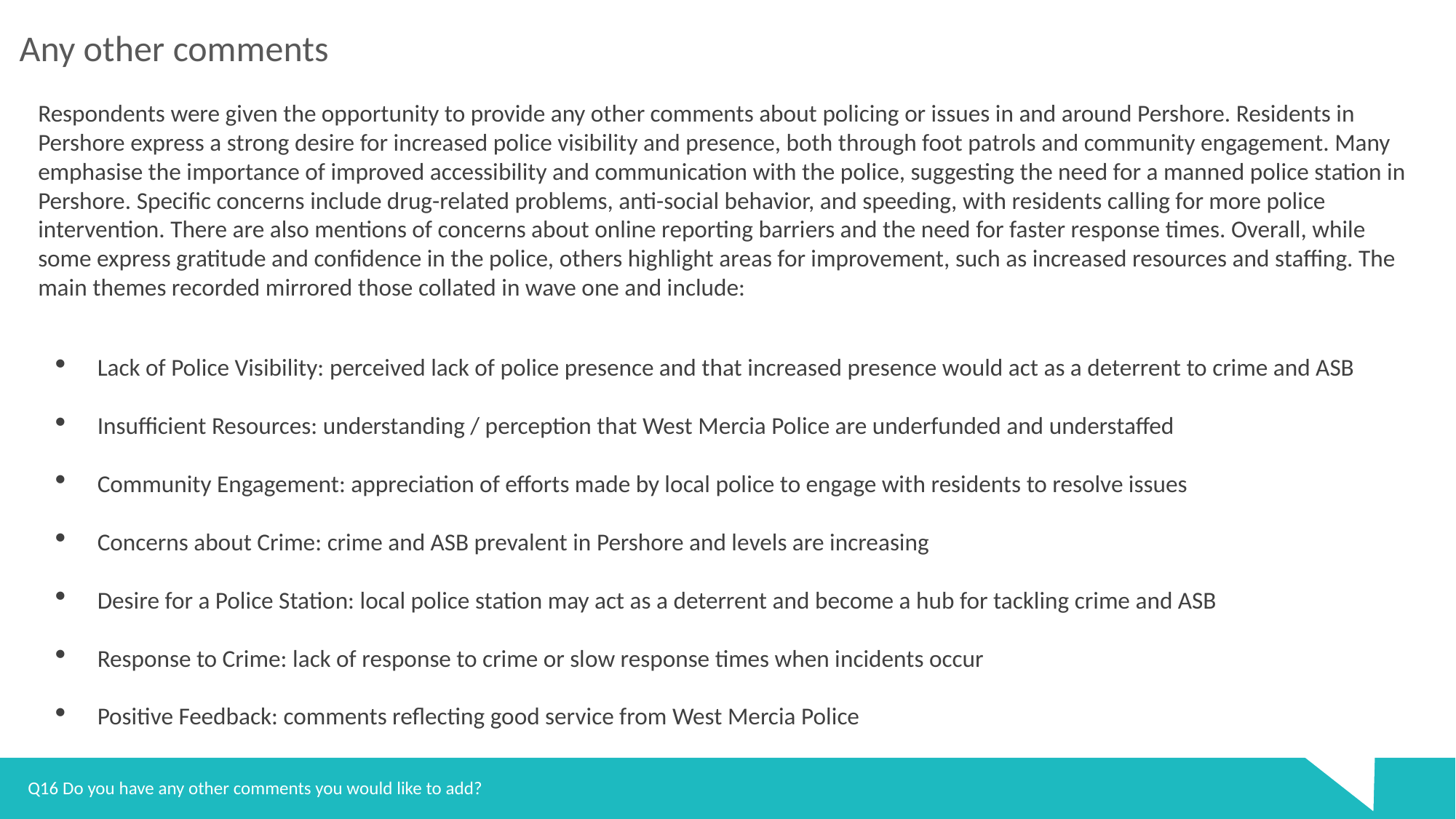

Any other comments
Respondents were given the opportunity to provide any other comments about policing or issues in and around Pershore. Residents in Pershore express a strong desire for increased police visibility and presence, both through foot patrols and community engagement. Many emphasise the importance of improved accessibility and communication with the police, suggesting the need for a manned police station in Pershore. Specific concerns include drug-related problems, anti-social behavior, and speeding, with residents calling for more police intervention. There are also mentions of concerns about online reporting barriers and the need for faster response times. Overall, while some express gratitude and confidence in the police, others highlight areas for improvement, such as increased resources and staffing. The main themes recorded mirrored those collated in wave one and include:
Lack of Police Visibility: perceived lack of police presence and that increased presence would act as a deterrent to crime and ASB

Insufficient Resources: understanding / perception that West Mercia Police are underfunded and understaffed

Community Engagement: appreciation of efforts made by local police to engage with residents to resolve issues

Concerns about Crime: crime and ASB prevalent in Pershore and levels are increasing

Desire for a Police Station: local police station may act as a deterrent and become a hub for tackling crime and ASB

Response to Crime: lack of response to crime or slow response times when incidents occur

Positive Feedback: comments reflecting good service from West Mercia Police

Q16 Do you have any other comments you would like to add?